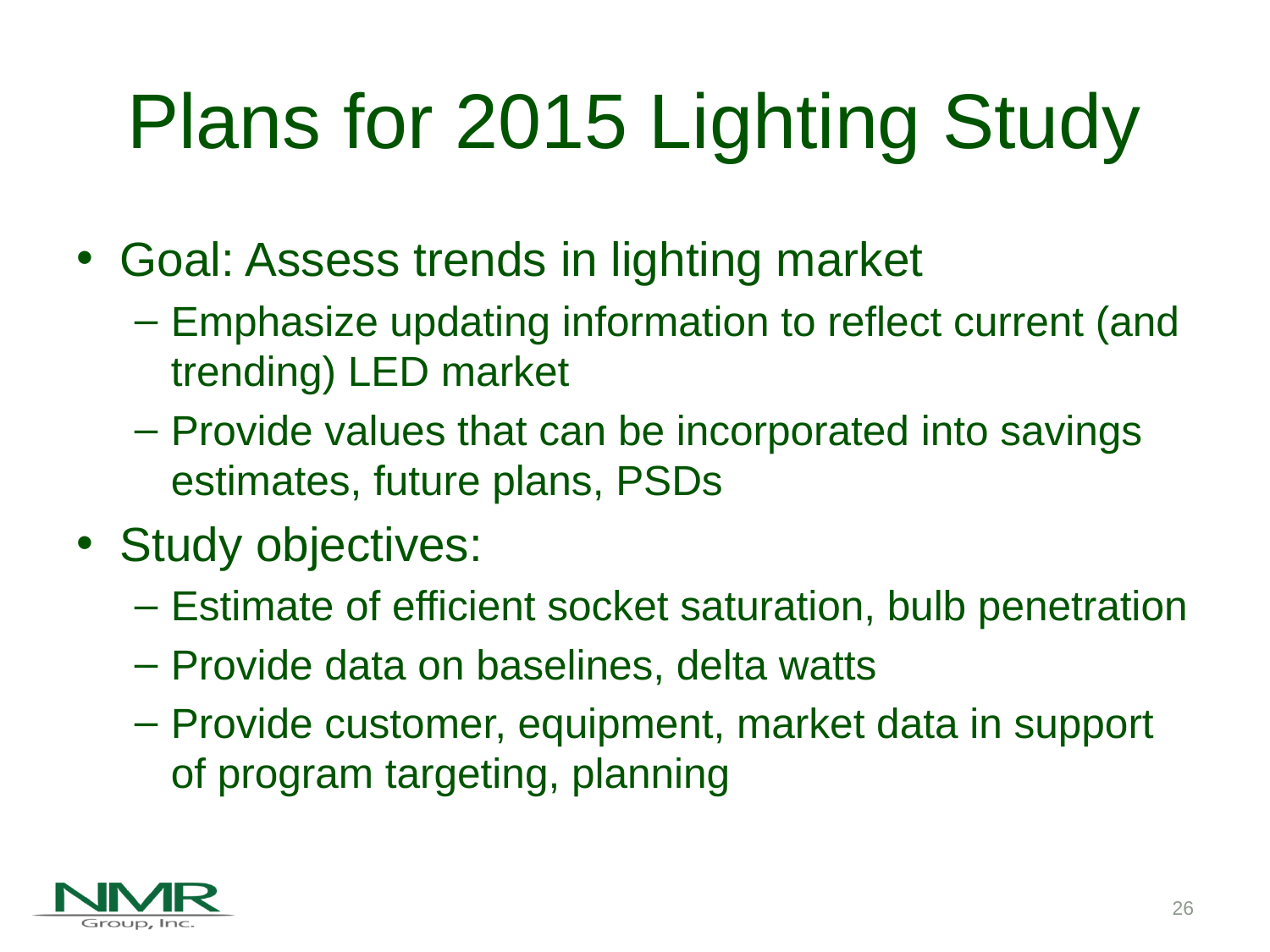

# Plans for 2015 Lighting Study
Goal: Assess trends in lighting market
Emphasize updating information to reflect current (and trending) LED market
Provide values that can be incorporated into savings estimates, future plans, PSDs
Study objectives:
Estimate of efficient socket saturation, bulb penetration
Provide data on baselines, delta watts
Provide customer, equipment, market data in support of program targeting, planning
26